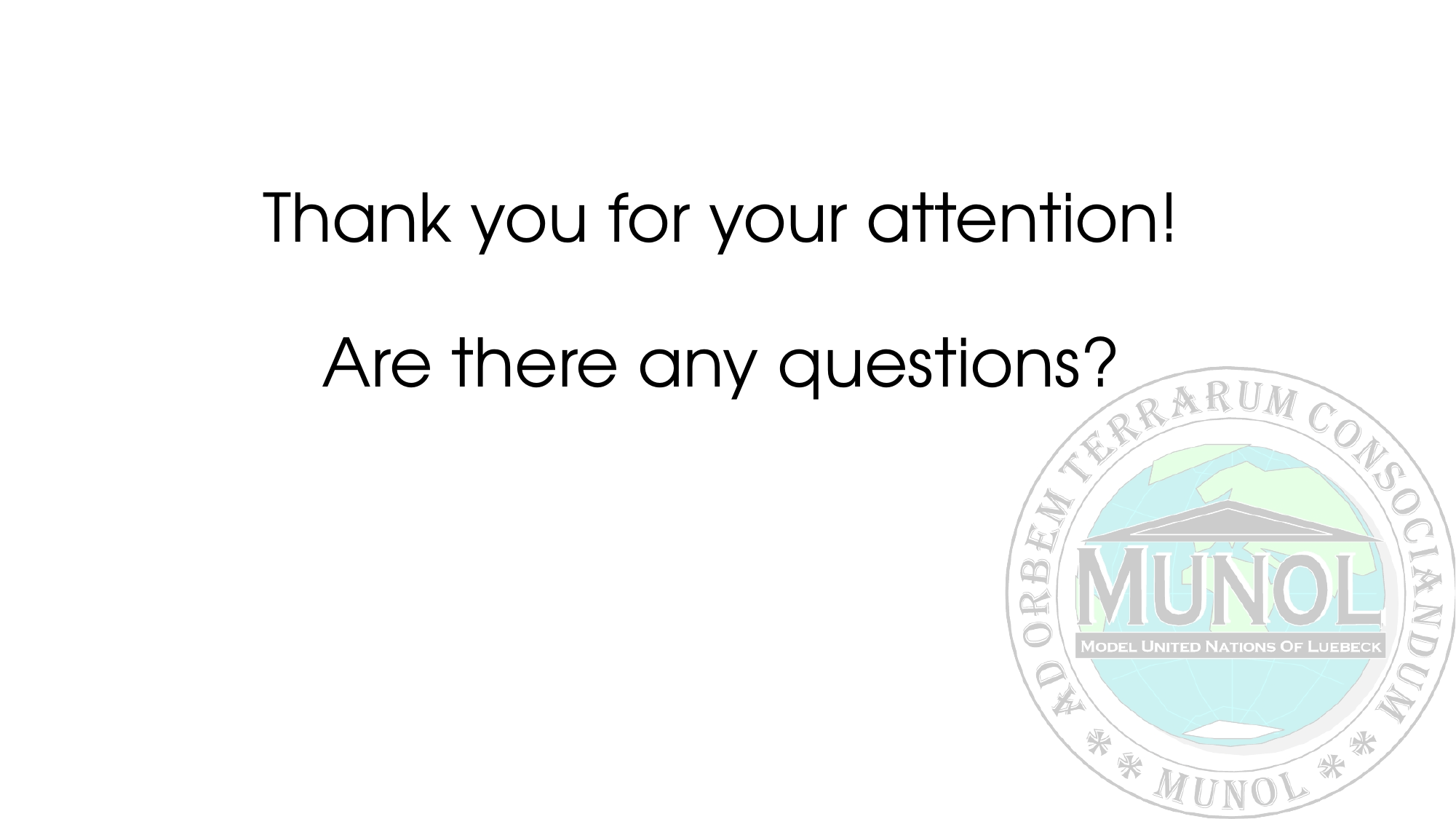

# Thank you for your attention! Are there any questions?